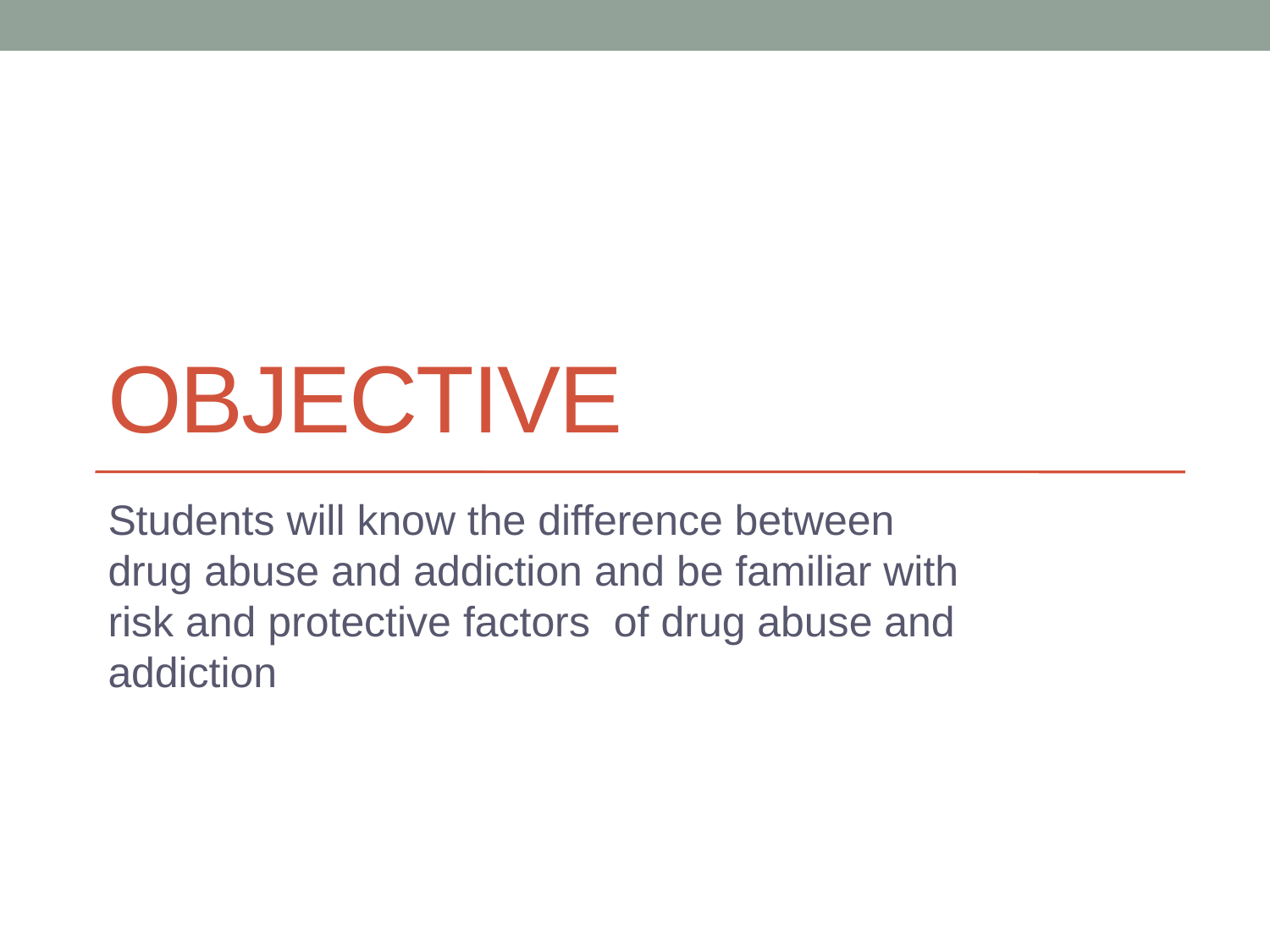

# Objective
Students will know the difference between drug abuse and addiction and be familiar with risk and protective factors  of drug abuse and addiction